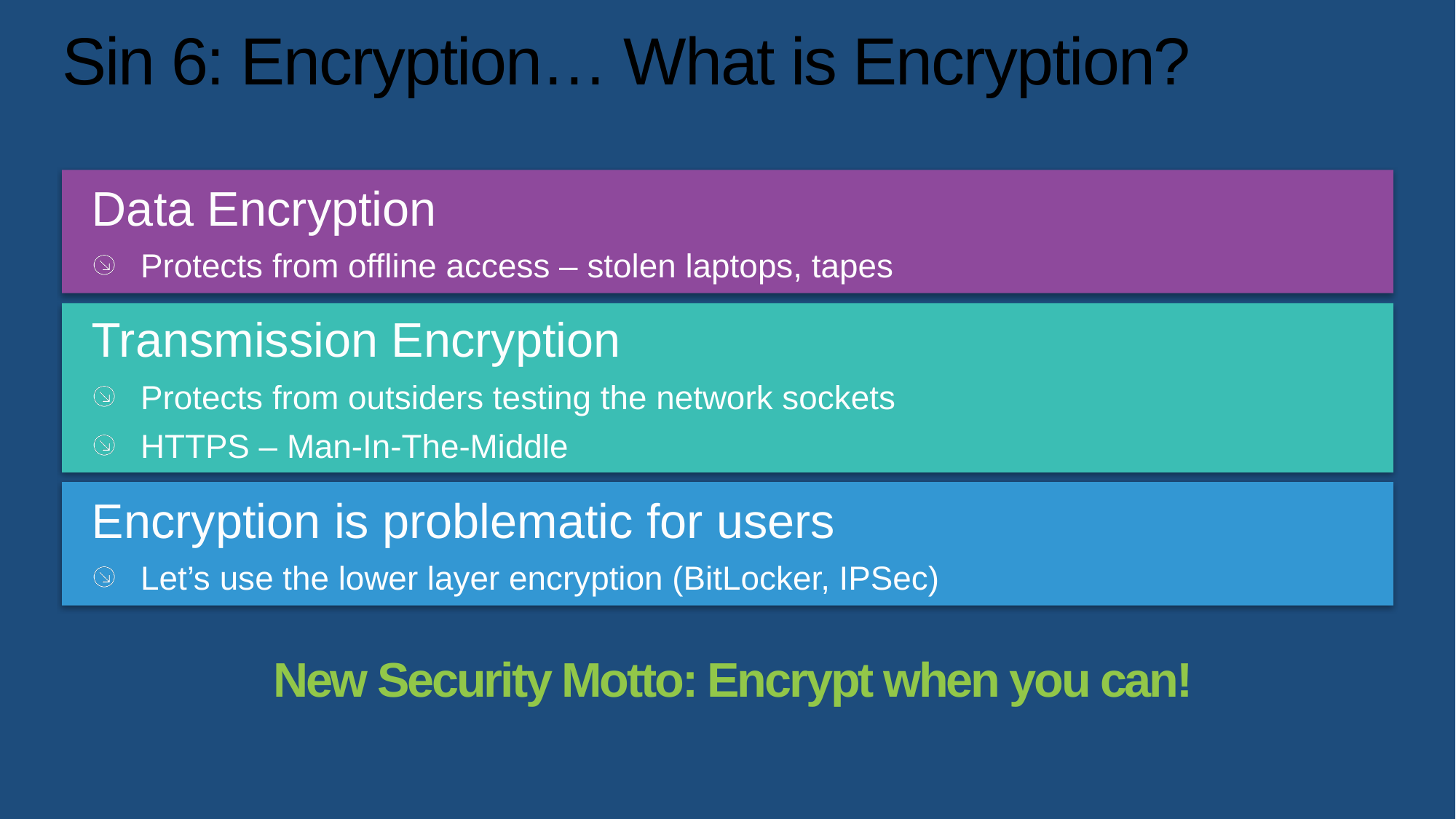

# Sin 6: Encryption… What is Encryption?

Data Encryption
Protects from offline access – stolen laptops, tapes

Transmission Encryption
Protects from outsiders testing the network sockets
HTTPS – Man-In-The-Middle

Encryption is problematic for users
Let’s use the lower layer encryption (BitLocker, IPSec)
New Security Motto: Encrypt when you can!